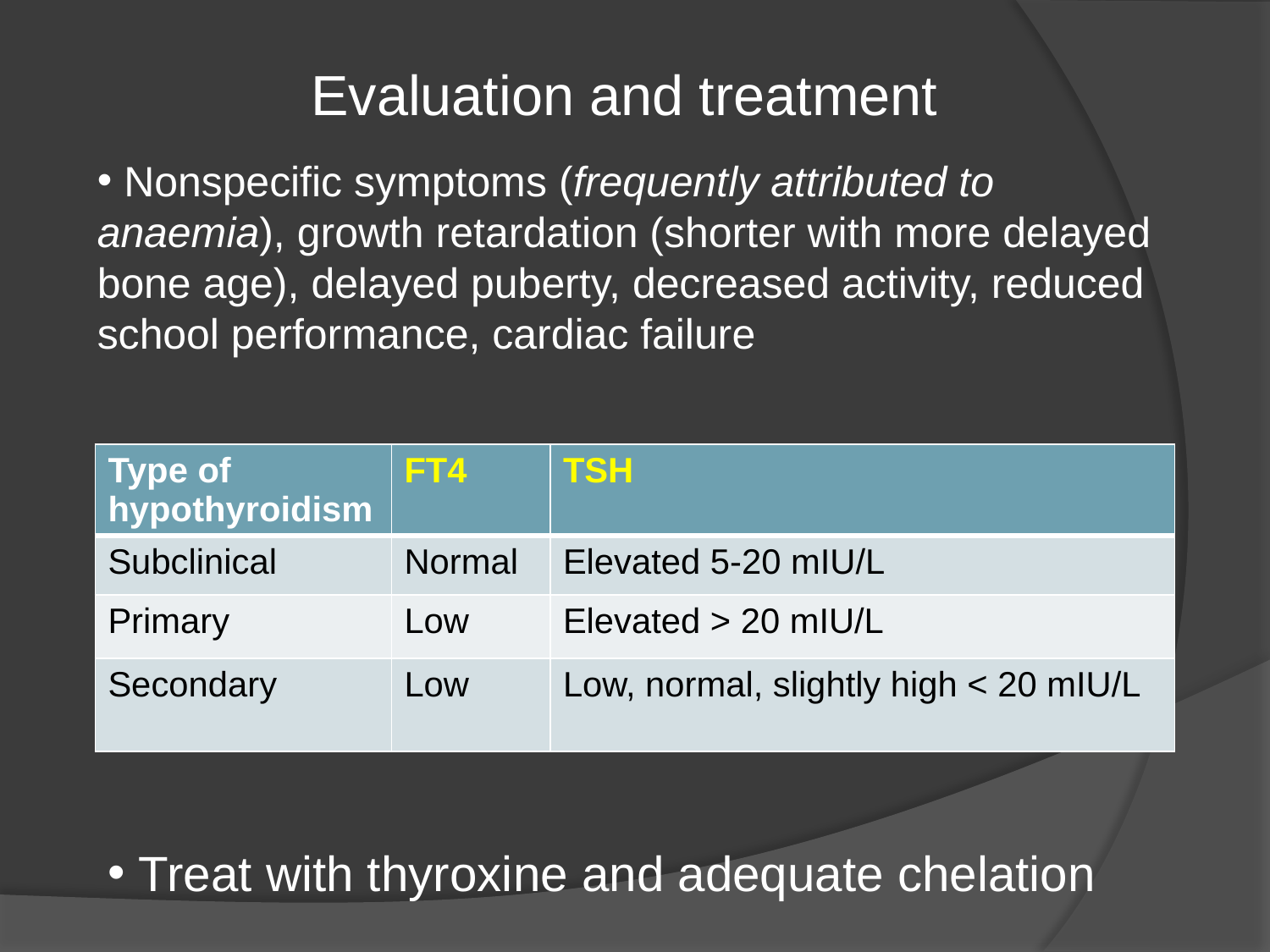

Evaluation and treatment
 Nonspecific symptoms (frequently attributed to anaemia), growth retardation (shorter with more delayed bone age), delayed puberty, decreased activity, reduced school performance, cardiac failure
| Type of hypothyroidism | FT4 | TSH |
| --- | --- | --- |
| Subclinical | Normal | Elevated 5-20 mIU/L |
| Primary | Low | Elevated > 20 mIU/L |
| Secondary | Low | Low, normal, slightly high < 20 mIU/L |
 Treat with thyroxine and adequate chelation